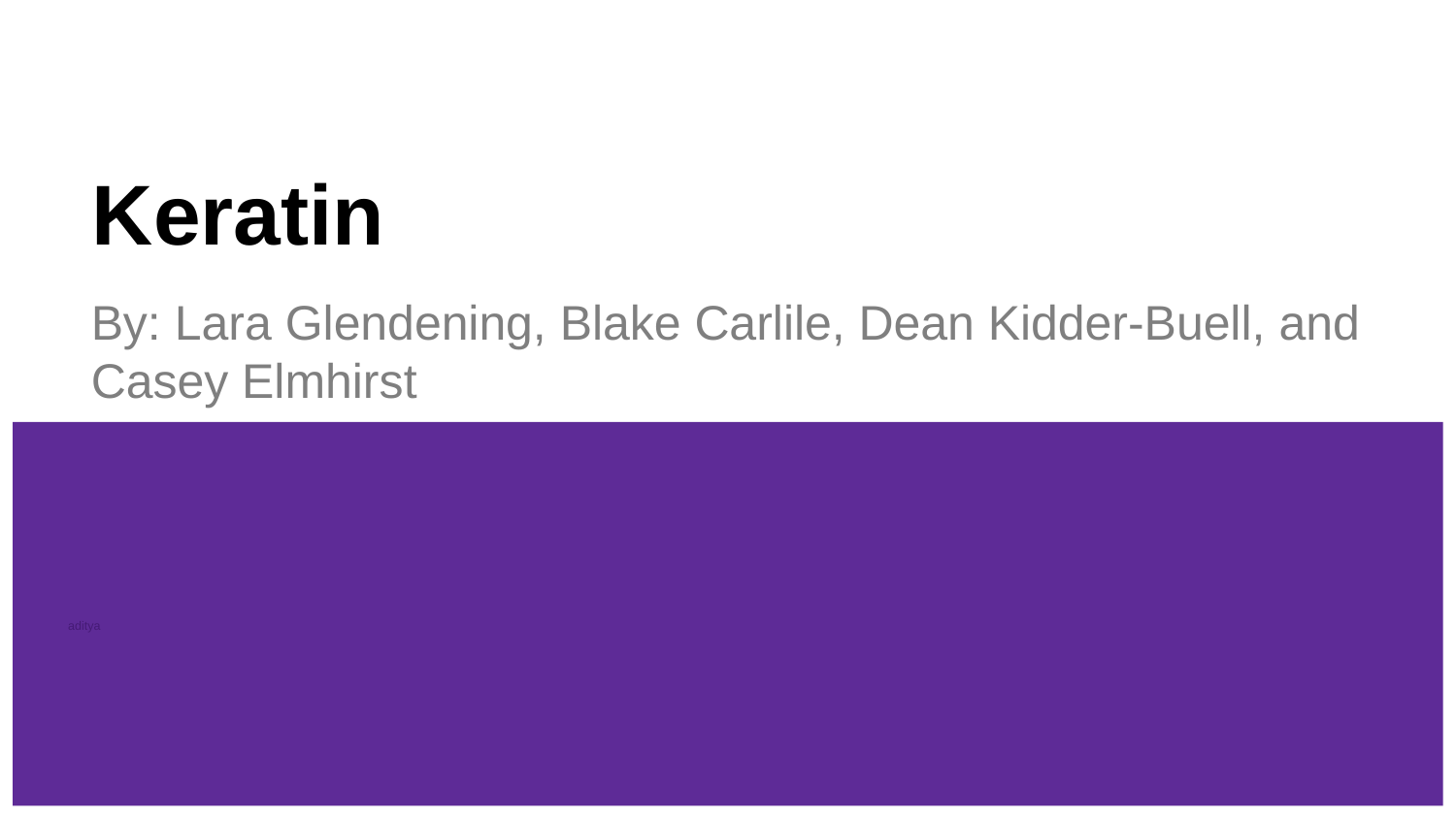

# Keratin
By: Lara Glendening, Blake Carlile, Dean Kidder-Buell, and Casey Elmhirst
aditya